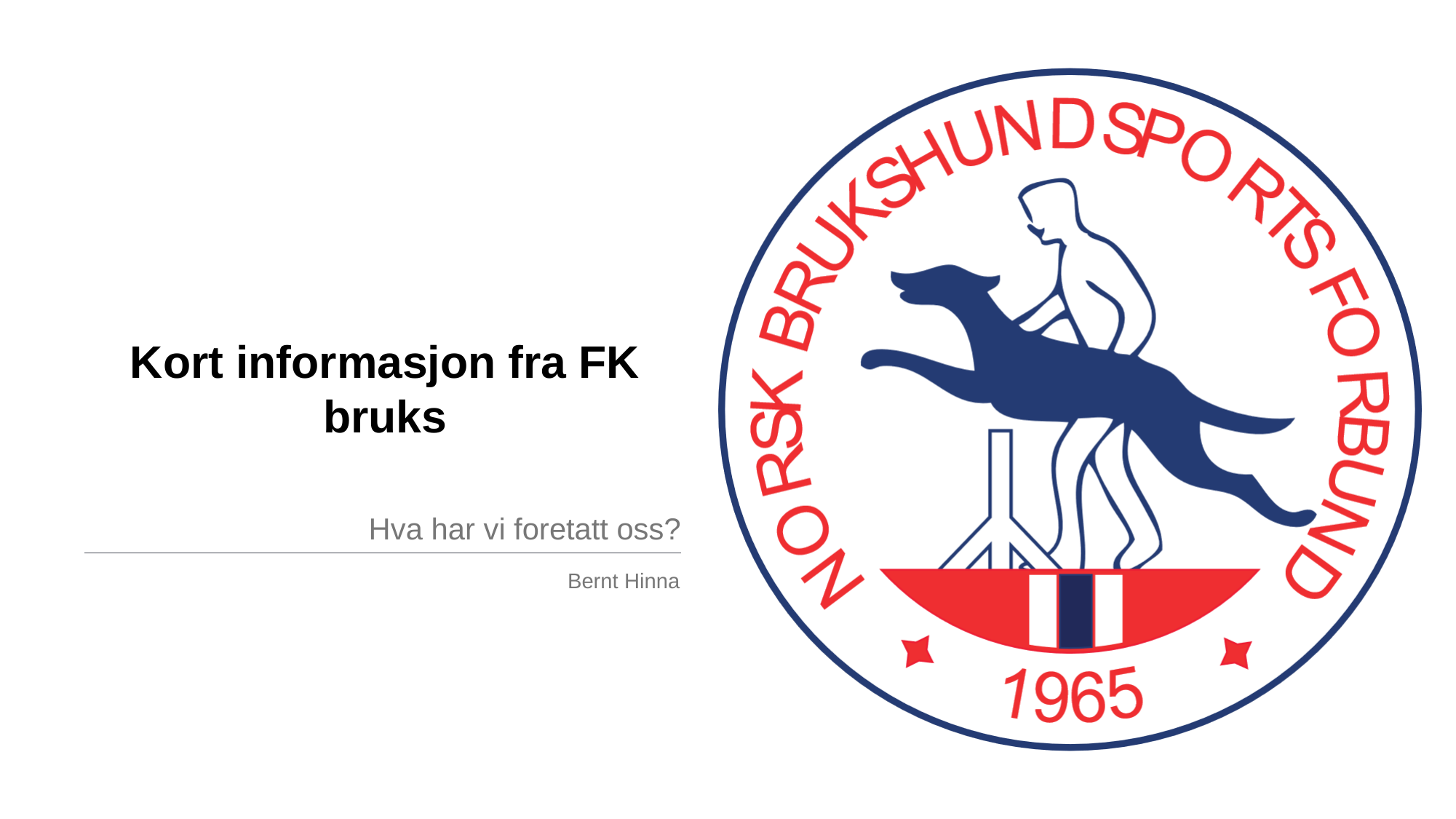

Kort informasjon fra FK bruks

Hva har vi foretatt oss?
Bernt Hinna

1